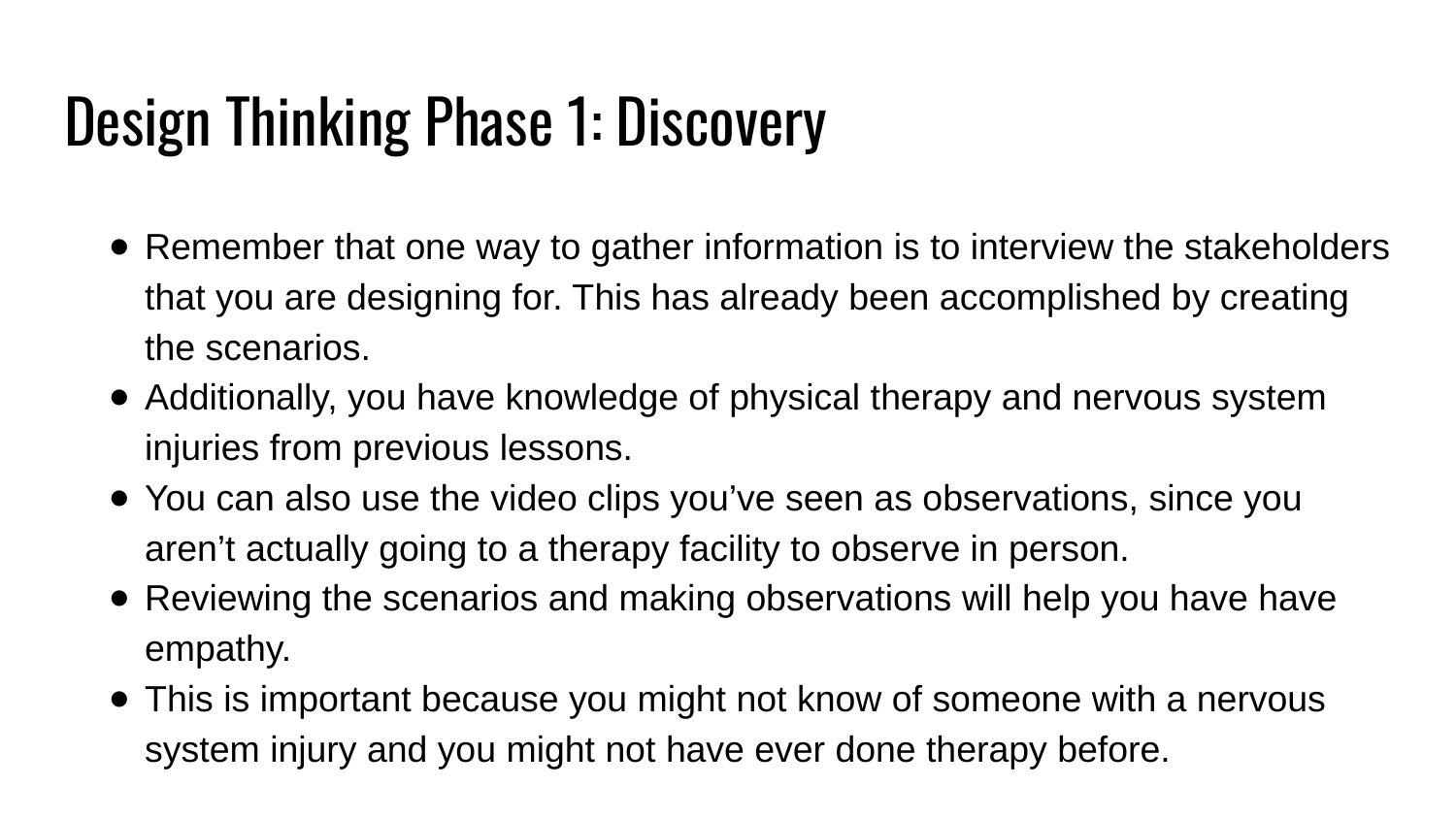

# Design Thinking Phase 1: Discovery

Remember that one way to gather information is to interview the stakeholders that you are designing for. This has already been accomplished by creating the scenarios.
Additionally, you have knowledge of physical therapy and nervous system injuries from previous lessons.
You can also use the video clips you’ve seen as observations, since you aren’t actually going to a therapy facility to observe in person.
Reviewing the scenarios and making observations will help you have have empathy.
This is important because you might not know of someone with a nervous system injury and you might not have ever done therapy before.